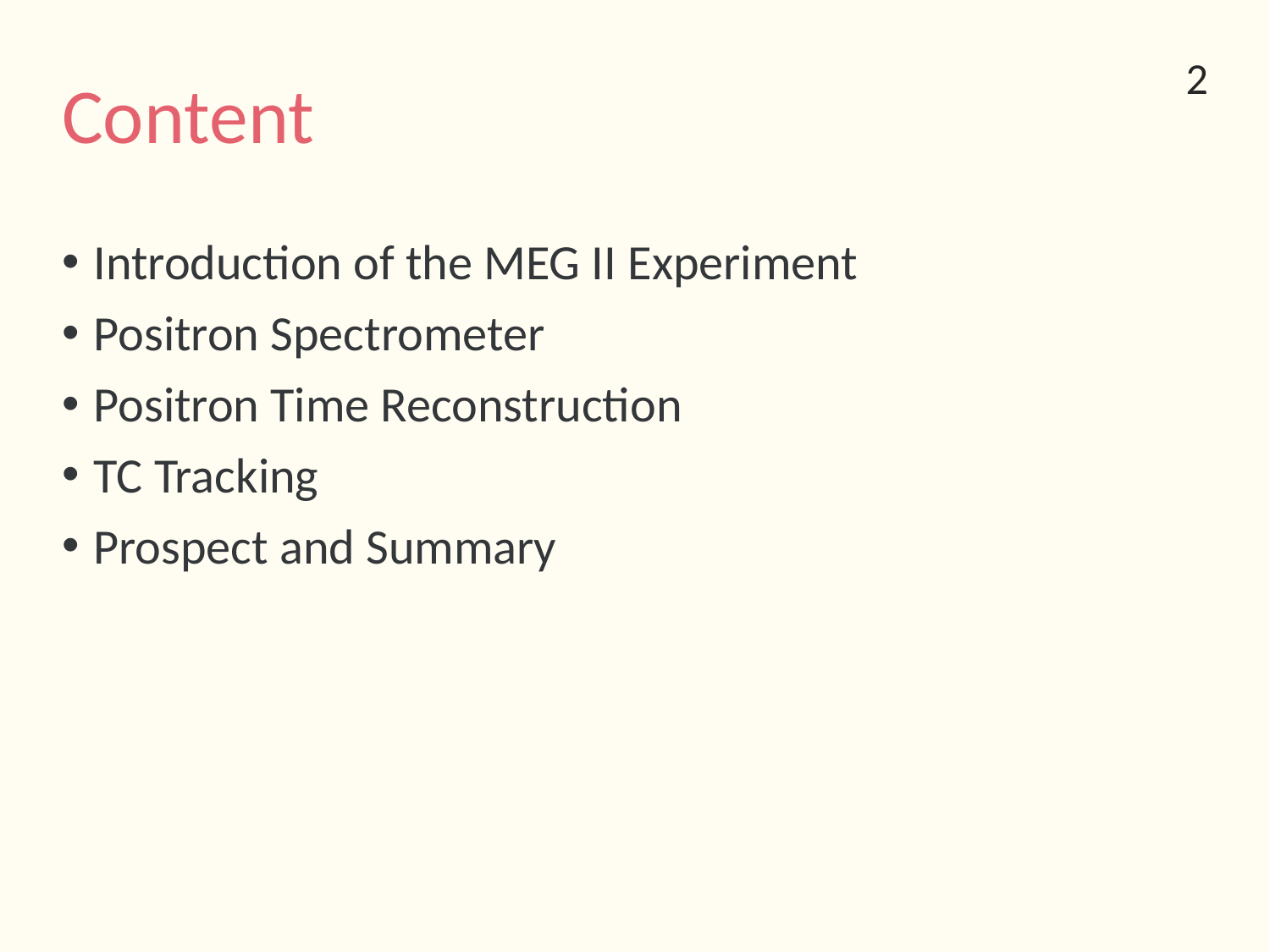

# Content
2
Introduction of the MEG II Experiment
Positron Spectrometer
Positron Time Reconstruction
TC Tracking
Prospect and Summary